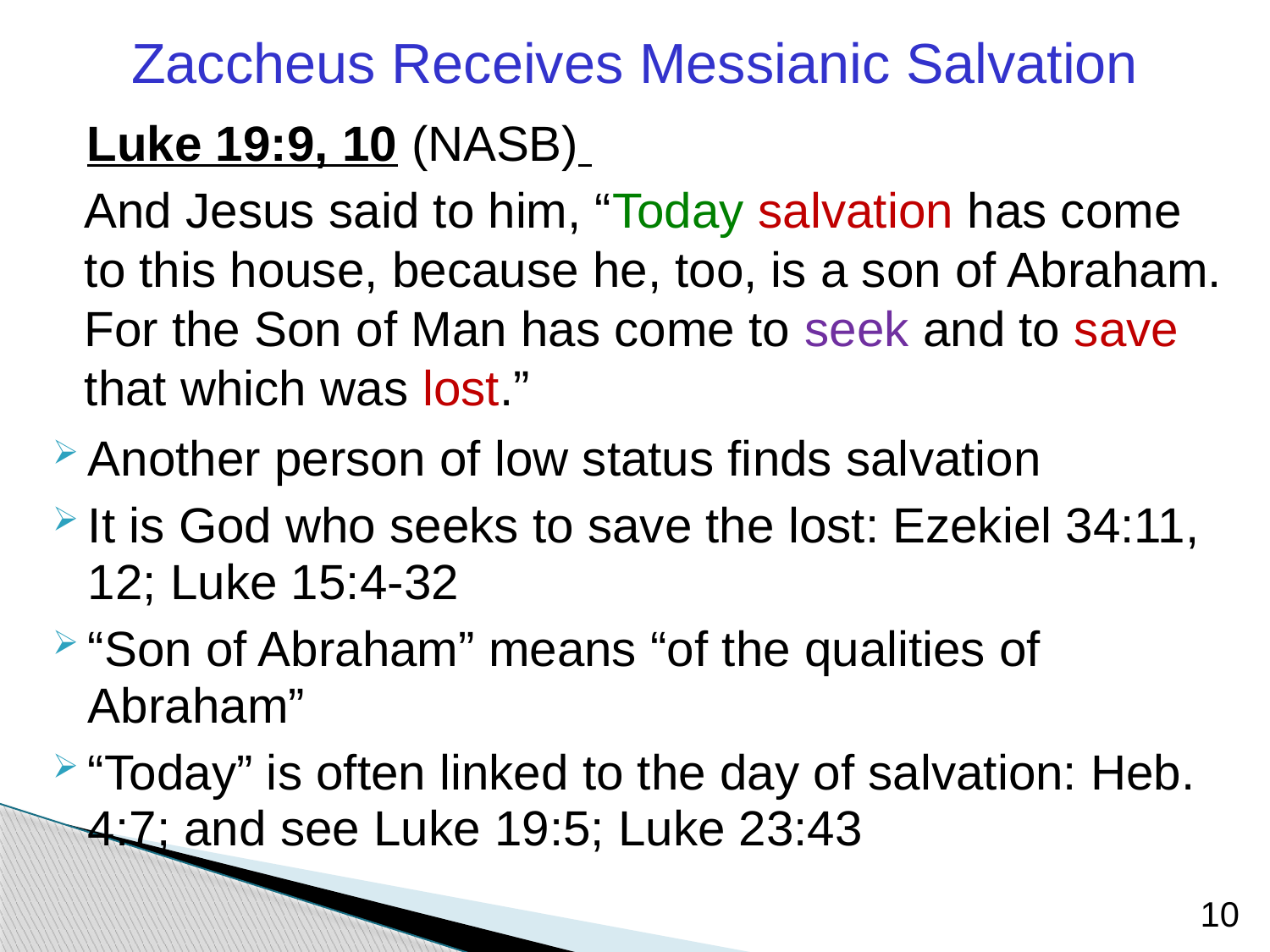

Zaccheus Receives Messianic Salvation
Luke 19:9, 10 (NASB)
	And Jesus said to him, “Today salvation has come to this house, because he, too, is a son of Abraham. For the Son of Man has come to seek and to save that which was lost.”

Another person of low status finds salvation
It is God who seeks to save the lost: Ezekiel 34:11, 12; Luke 15:4-32
“Son of Abraham” means “of the qualities of Abraham”
“Today” is often linked to the day of salvation: Heb. 4:7; and see Luke 19:5; Luke 23:43

10